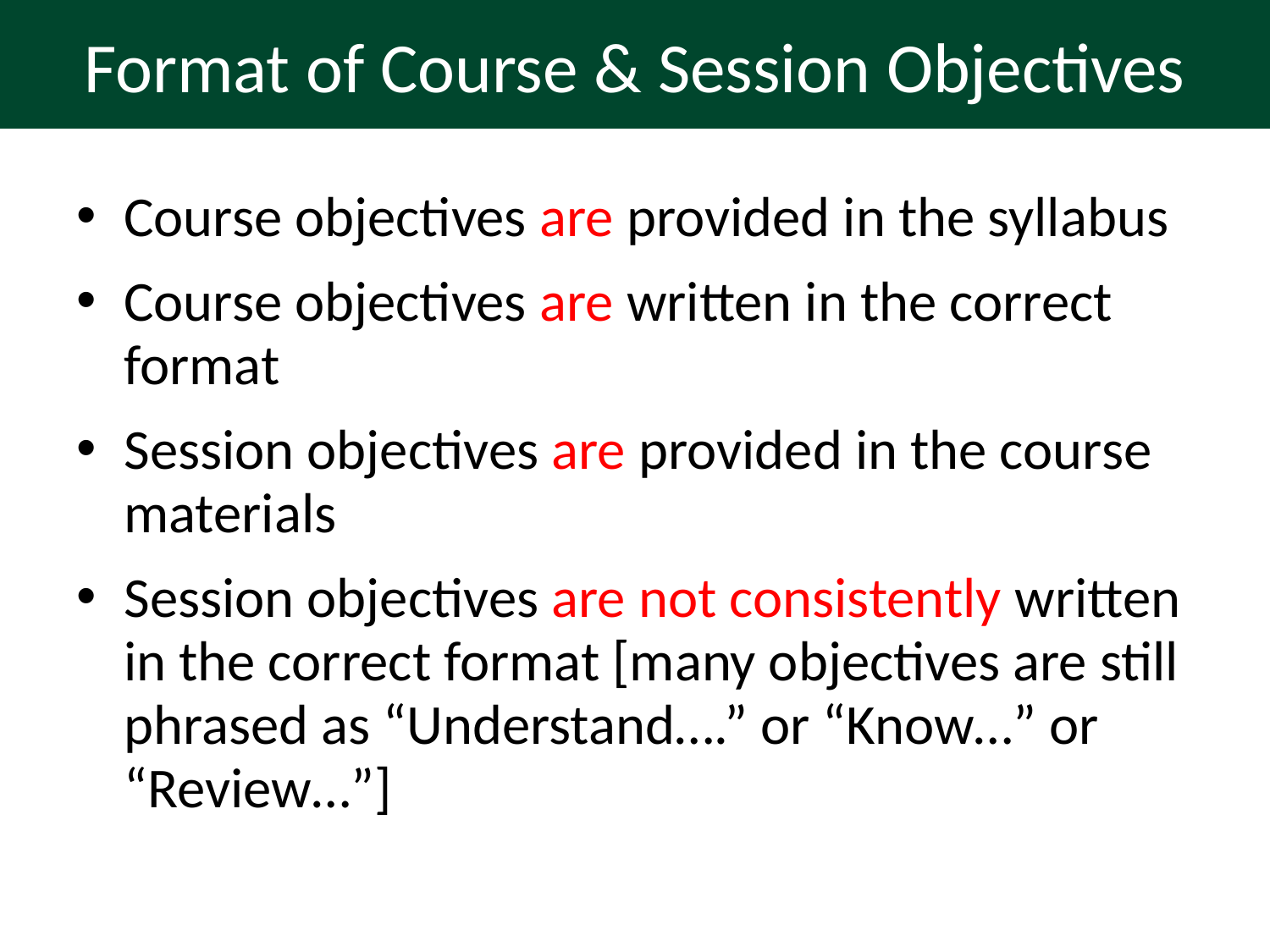

# Format of Course & Session Objectives
Course objectives are provided in the syllabus
Course objectives are written in the correct format
Session objectives are provided in the course materials
Session objectives are not consistently written in the correct format [many objectives are still phrased as “Understand….” or “Know…” or “Review…”]